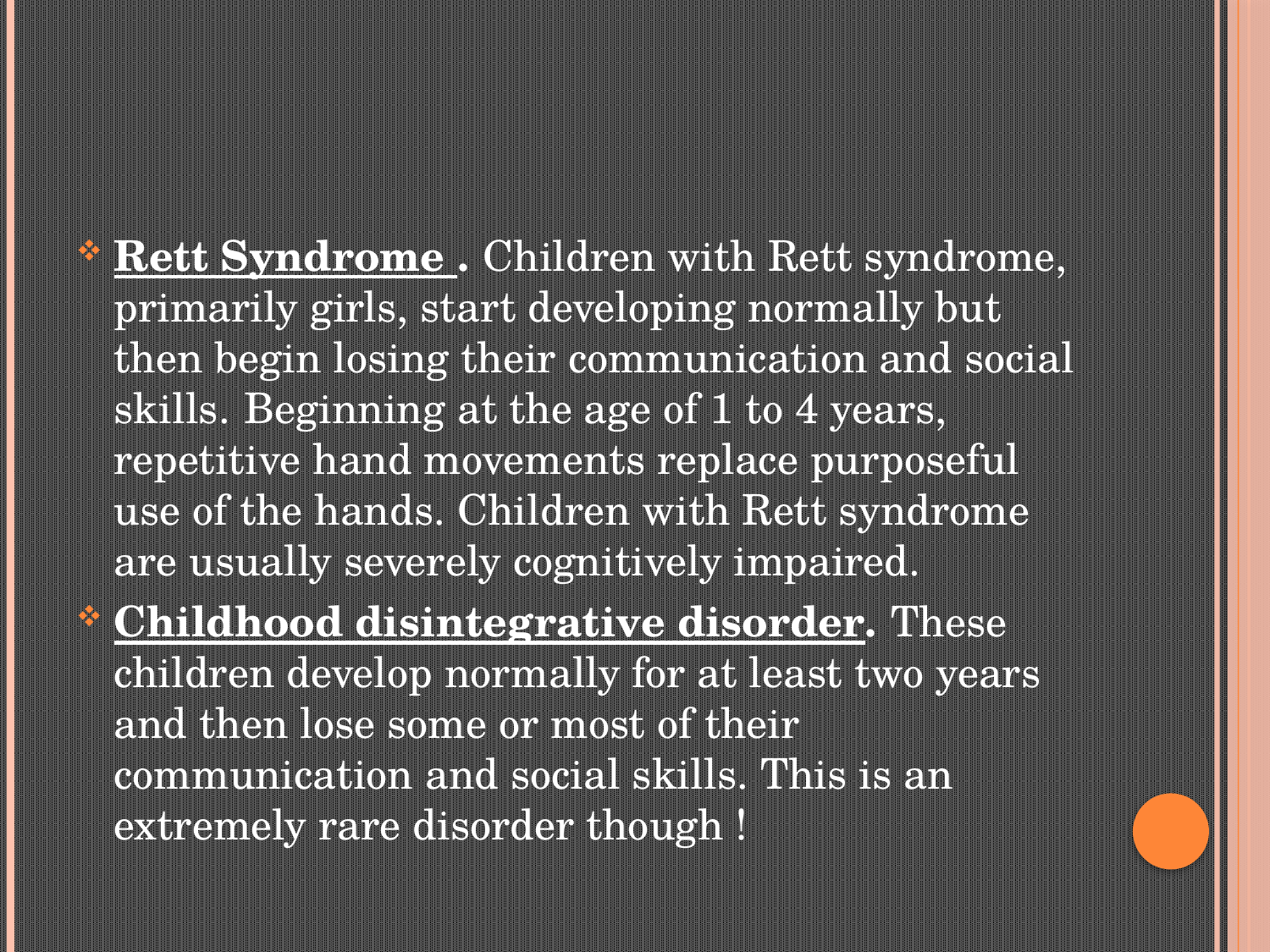

#
Rett Syndrome . Children with Rett syndrome, primarily girls, start developing normally but then begin losing their communication and social skills. Beginning at the age of 1 to 4 years, repetitive hand movements replace purposeful use of the hands. Children with Rett syndrome are usually severely cognitively impaired.
Childhood disintegrative disorder. These children develop normally for at least two years and then lose some or most of their communication and social skills. This is an extremely rare disorder though !